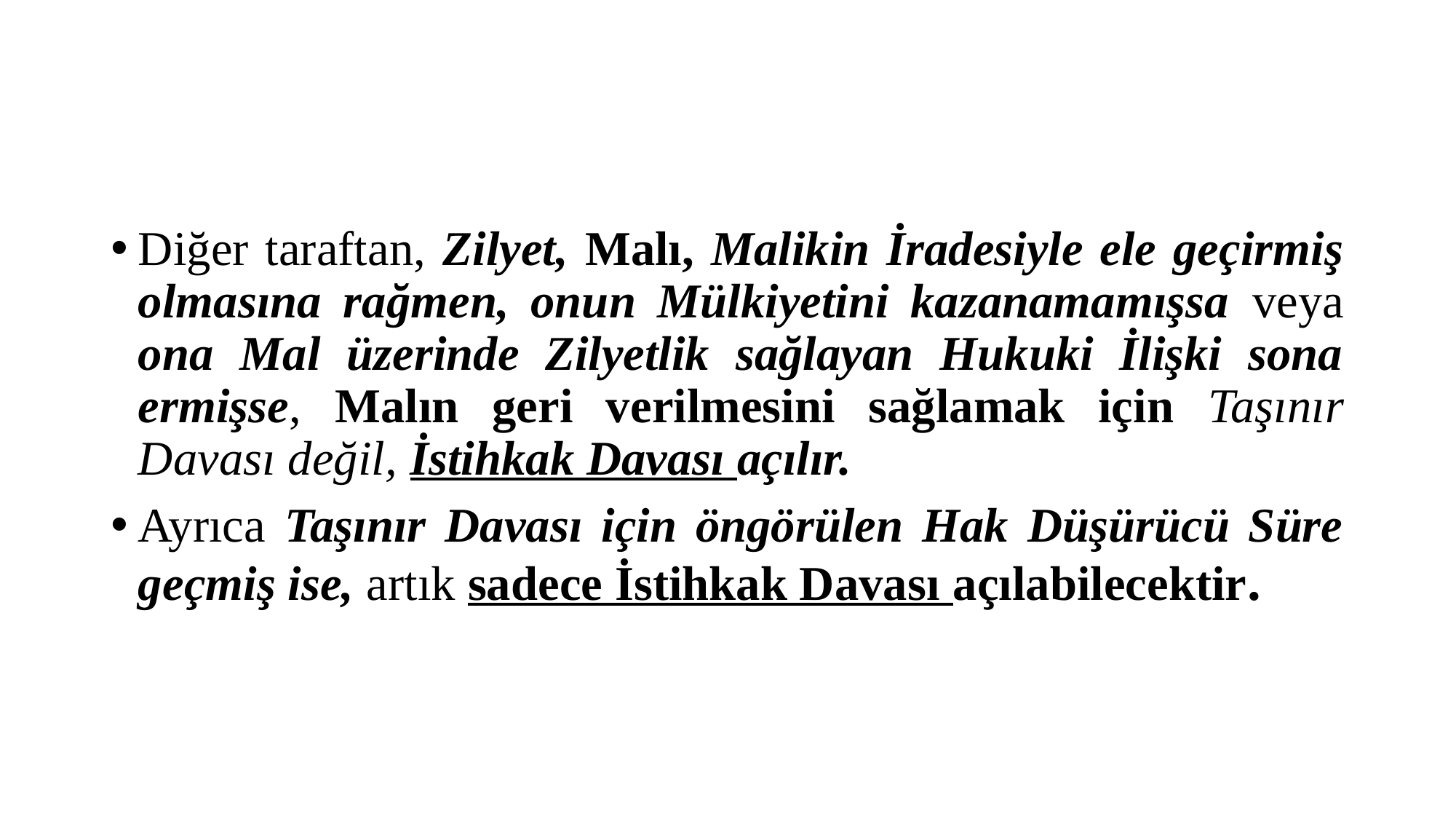

#
Diğer taraftan, Zilyet, Malı, Malikin İradesiyle ele geçirmiş olmasına rağmen, onun Mülkiyetini kazanamamışsa veya ona Mal üzerinde Zilyetlik sağlayan Hukuki İlişki sona ermişse, Malın geri verilmesini sağlamak için Taşınır Davası değil, İstihkak Davası açılır.
Ayrıca Taşınır Davası için öngörülen Hak Düşürücü Süre geçmiş ise, artık sadece İstihkak Davası açılabilecektir.